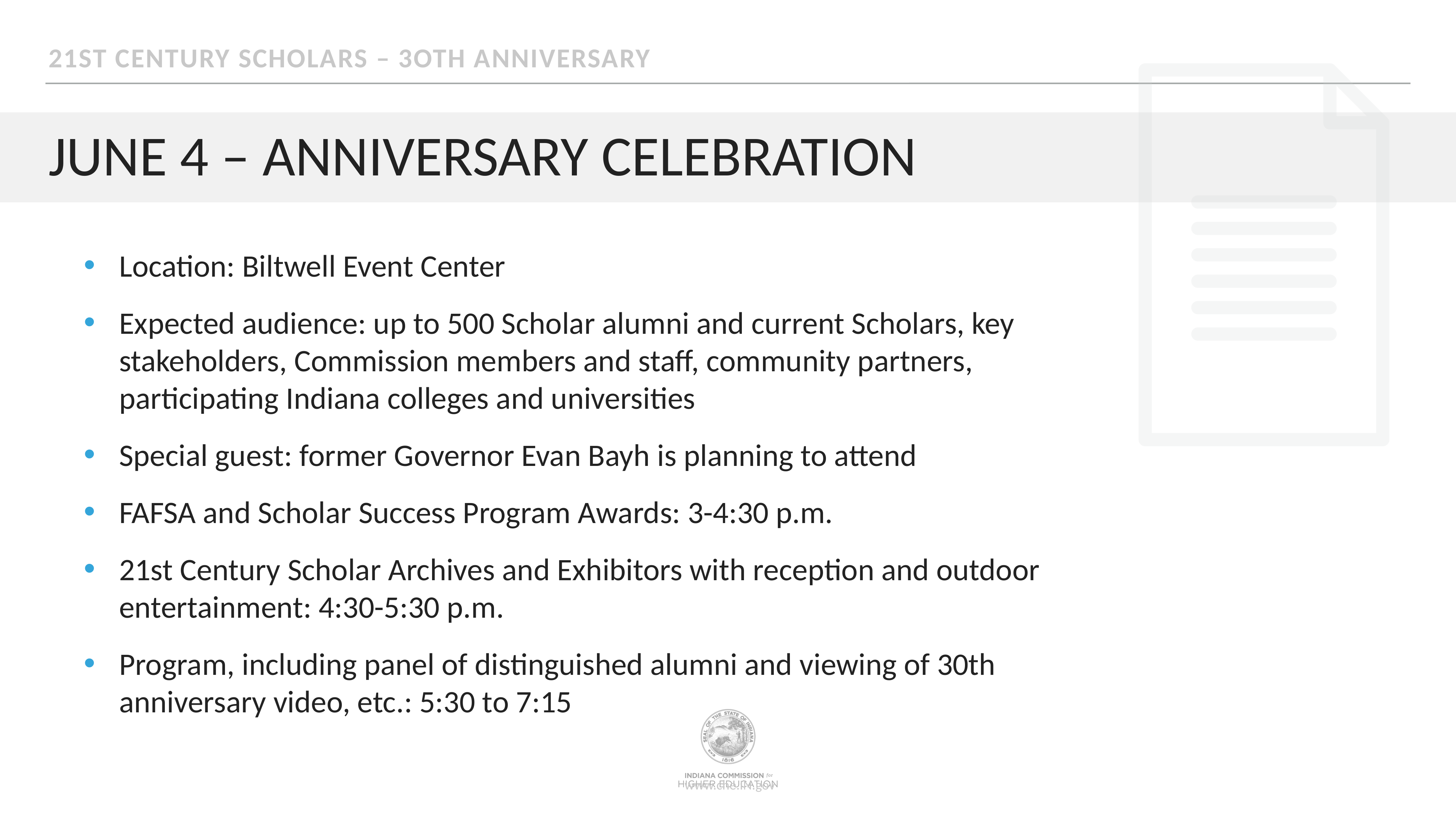

21st Century Scholars – 3oth anniversary
# June 4 – Anniversary celebration
Location: Biltwell Event Center
Expected audience: up to 500 Scholar alumni and current Scholars, key stakeholders, Commission members and staff, community partners, participating Indiana colleges and universities
Special guest: former Governor Evan Bayh is planning to attend
FAFSA and Scholar Success Program Awards: 3-4:30 p.m.
21st Century Scholar Archives and Exhibitors with reception and outdoor entertainment: 4:30-5:30 p.m.
Program, including panel of distinguished alumni and viewing of 30th anniversary video, etc.: 5:30 to 7:15